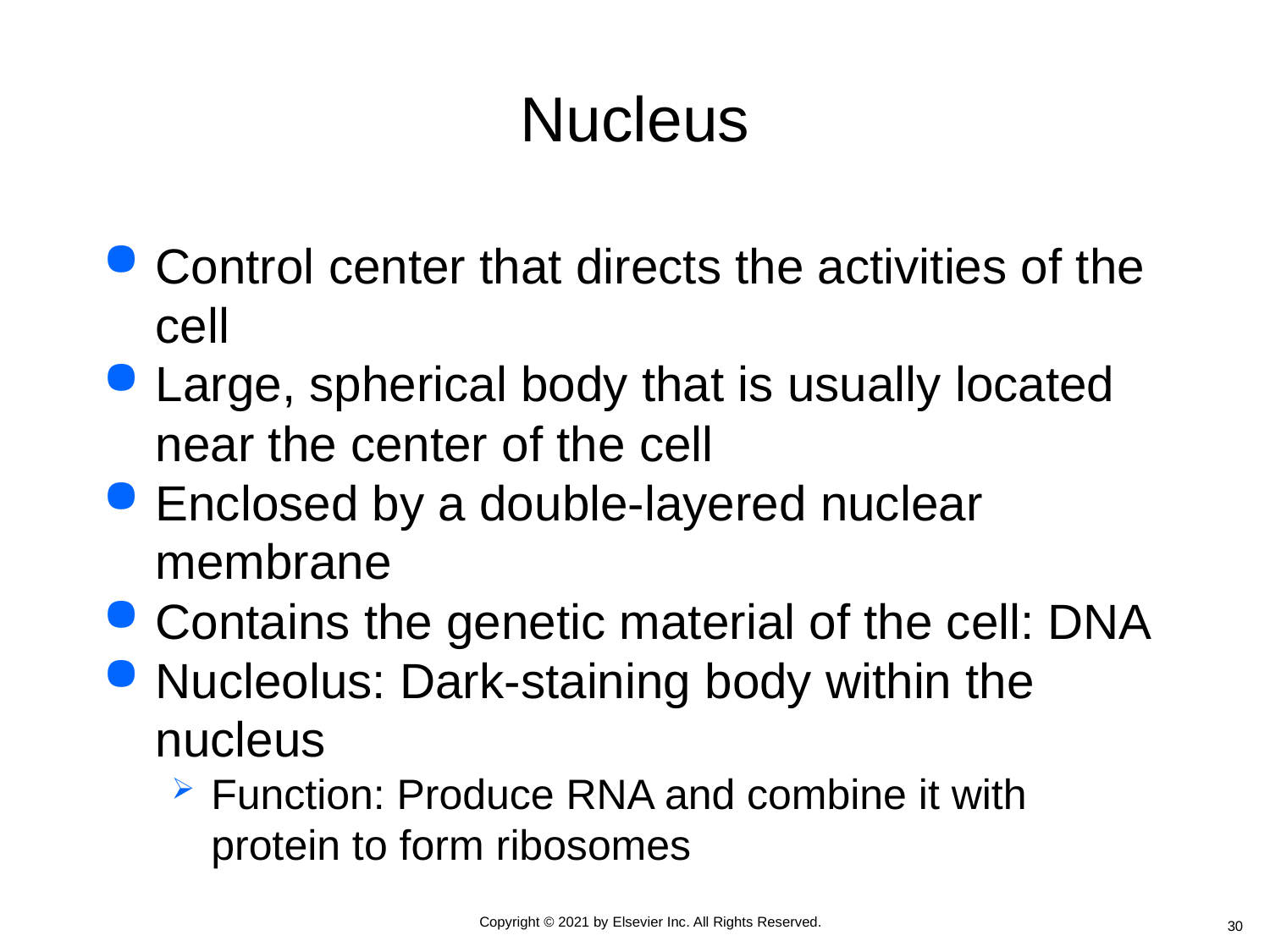

# Nucleus
Control center that directs the activities of the cell
Large, spherical body that is usually located near the center of the cell
Enclosed by a double-layered nuclear membrane
Contains the genetic material of the cell: DNA
Nucleolus: Dark-staining body within the nucleus
Function: Produce RNA and combine it with protein to form ribosomes
30